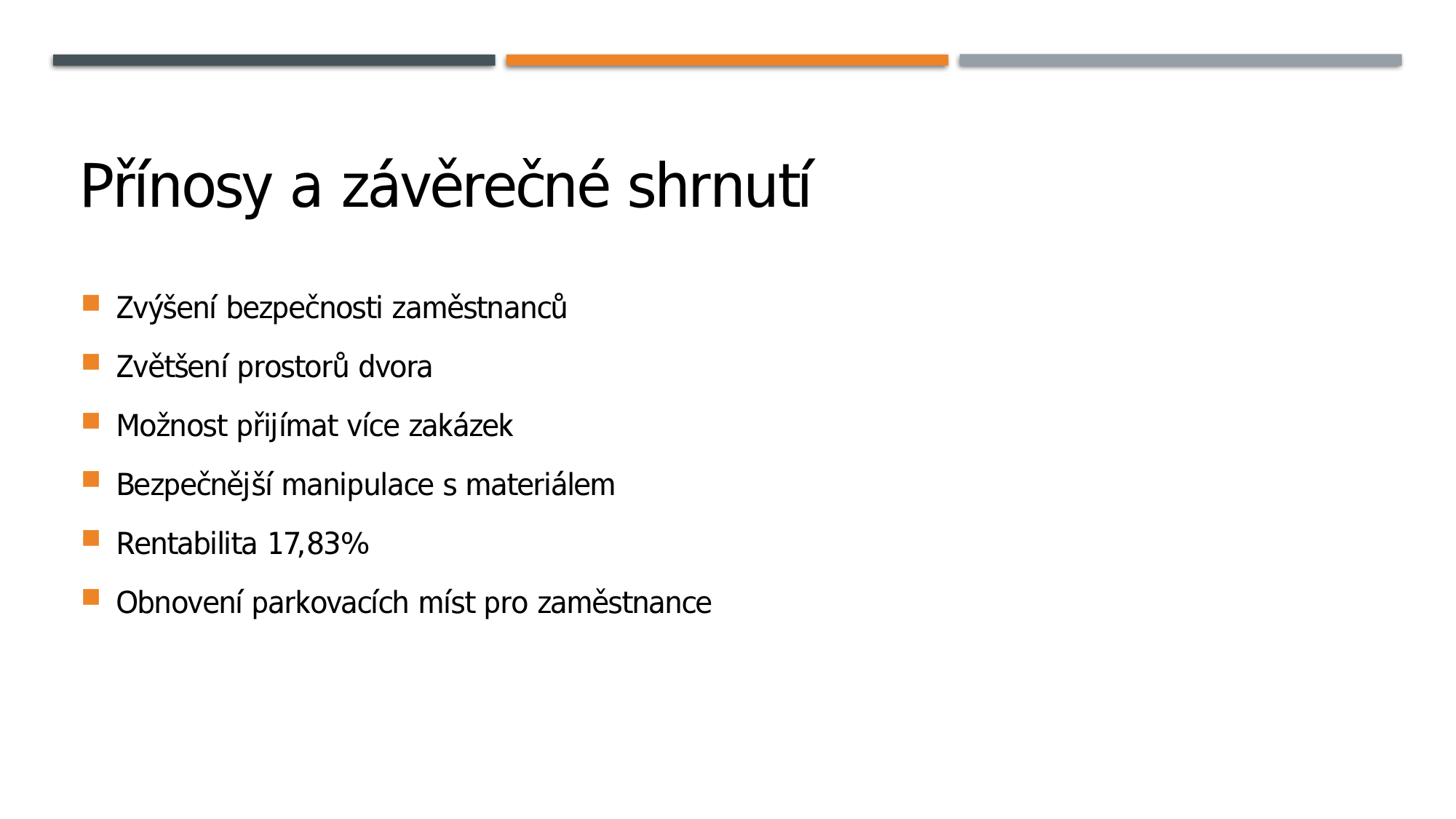

# Přínosy a závěrečné shrnutí
Zvýšení bezpečnosti zaměstnanců
Zvětšení prostorů dvora
Možnost přijímat více zakázek
Bezpečnější manipulace s materiálem
Rentabilita 17,83%
Obnovení parkovacích míst pro zaměstnance